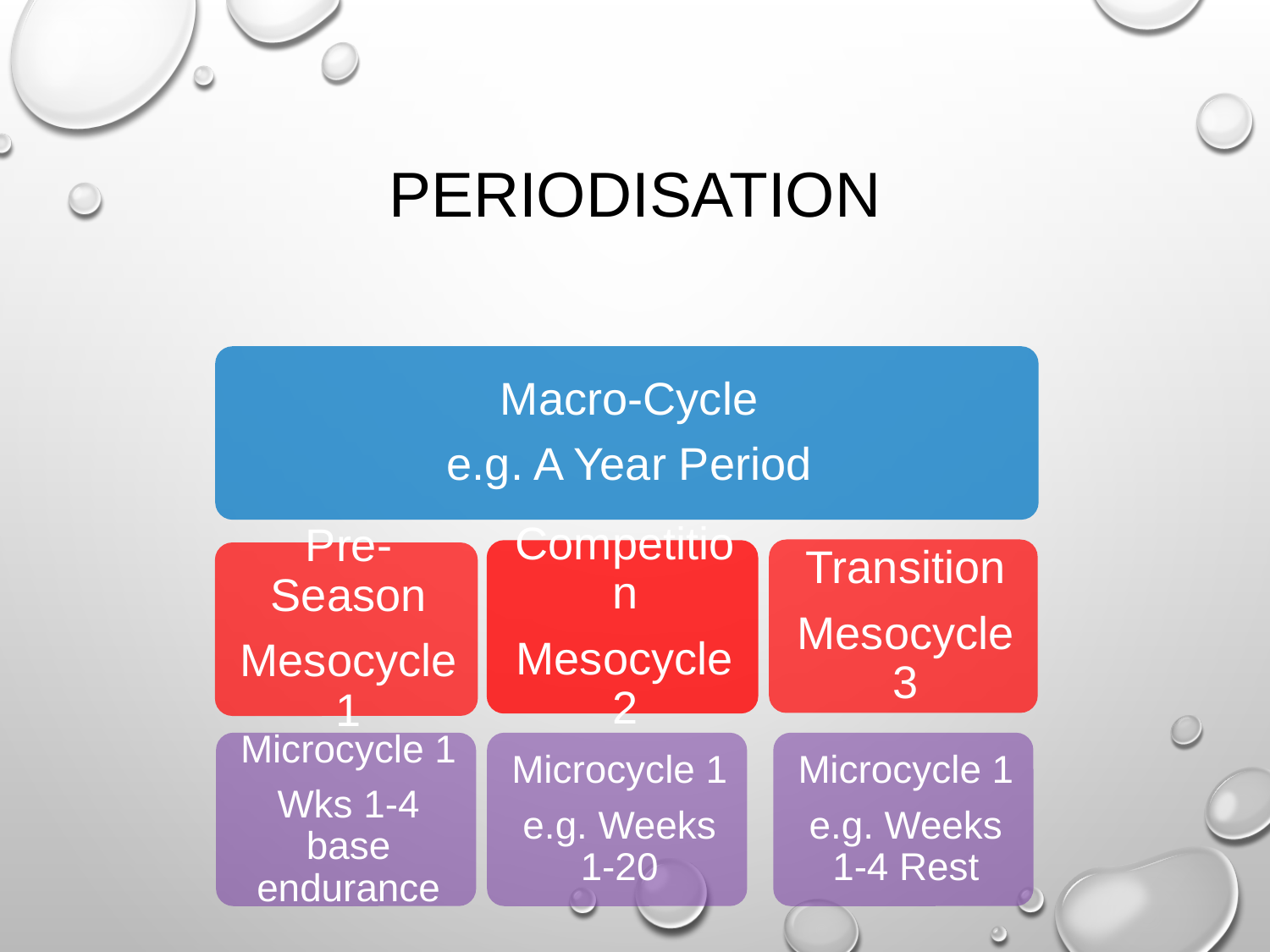

# Periodisation
Macro-Cycle
e.g. A Year Period
Pre-Season
Mesocycle 1
Microcycle 1
Wks 1-4 base endurance
Microcycle 1
e.g. Weeks 1-20
Transition
Mesocycle 3
Microcycle 1
e.g. Weeks 1-4 Rest
Competition
Mesocycle 2